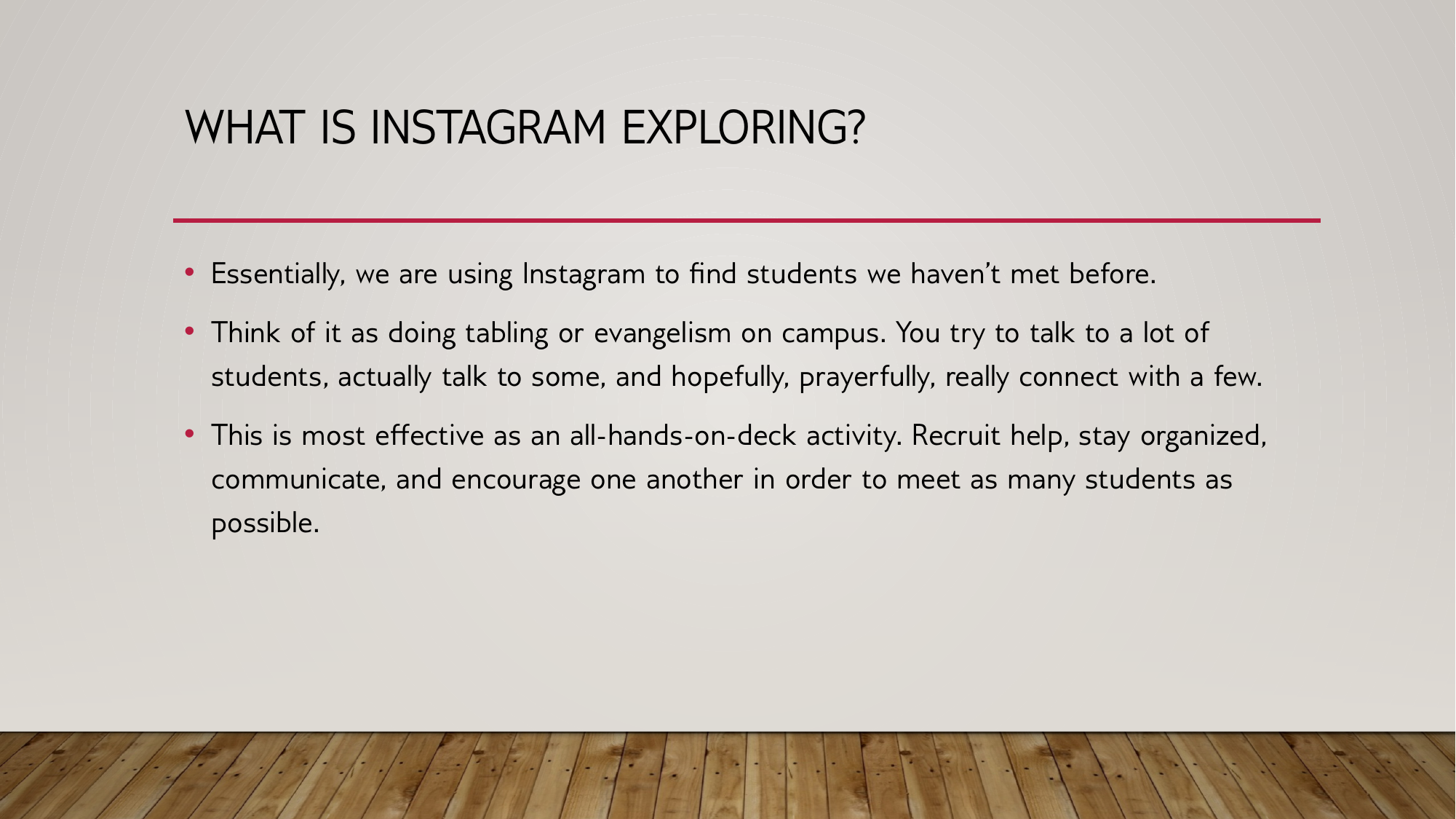

# What is Instagram Exploring?
Essentially, we are using Instagram to find students we haven’t met before.
Think of it as doing tabling or evangelism on campus. You try to talk to a lot of students, actually talk to some, and hopefully, prayerfully, really connect with a few.
This is most effective as an all-hands-on-deck activity. Recruit help, stay organized, communicate, and encourage one another in order to meet as many students as possible.